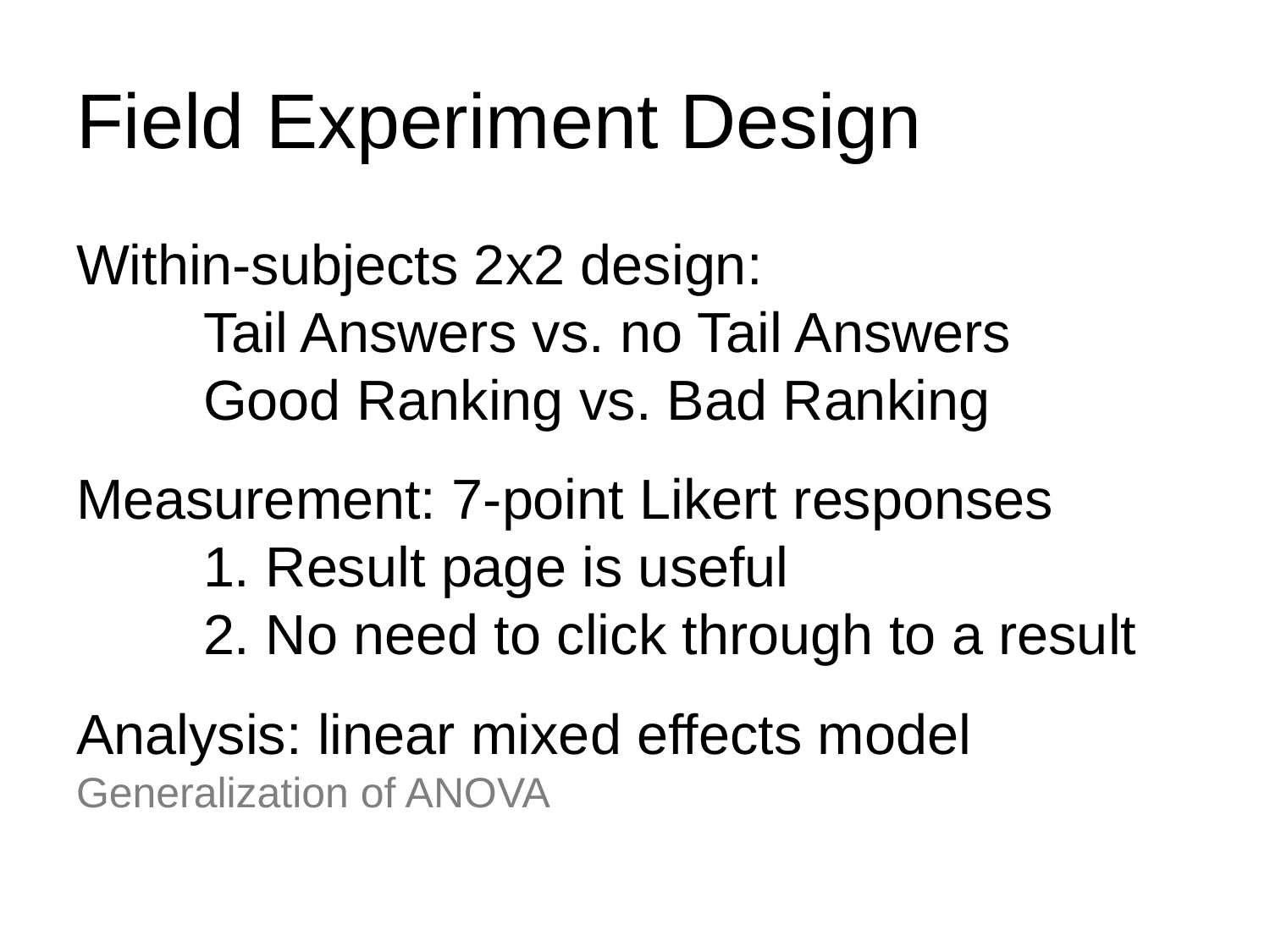

# Field Experiment Design
Within-subjects 2x2 design:
	Tail Answers vs. no Tail Answers
	Good Ranking vs. Bad Ranking
Measurement: 7-point Likert responses
	1. Result page is useful
	2. No need to click through to a result
Analysis: linear mixed effects model
Generalization of ANOVA